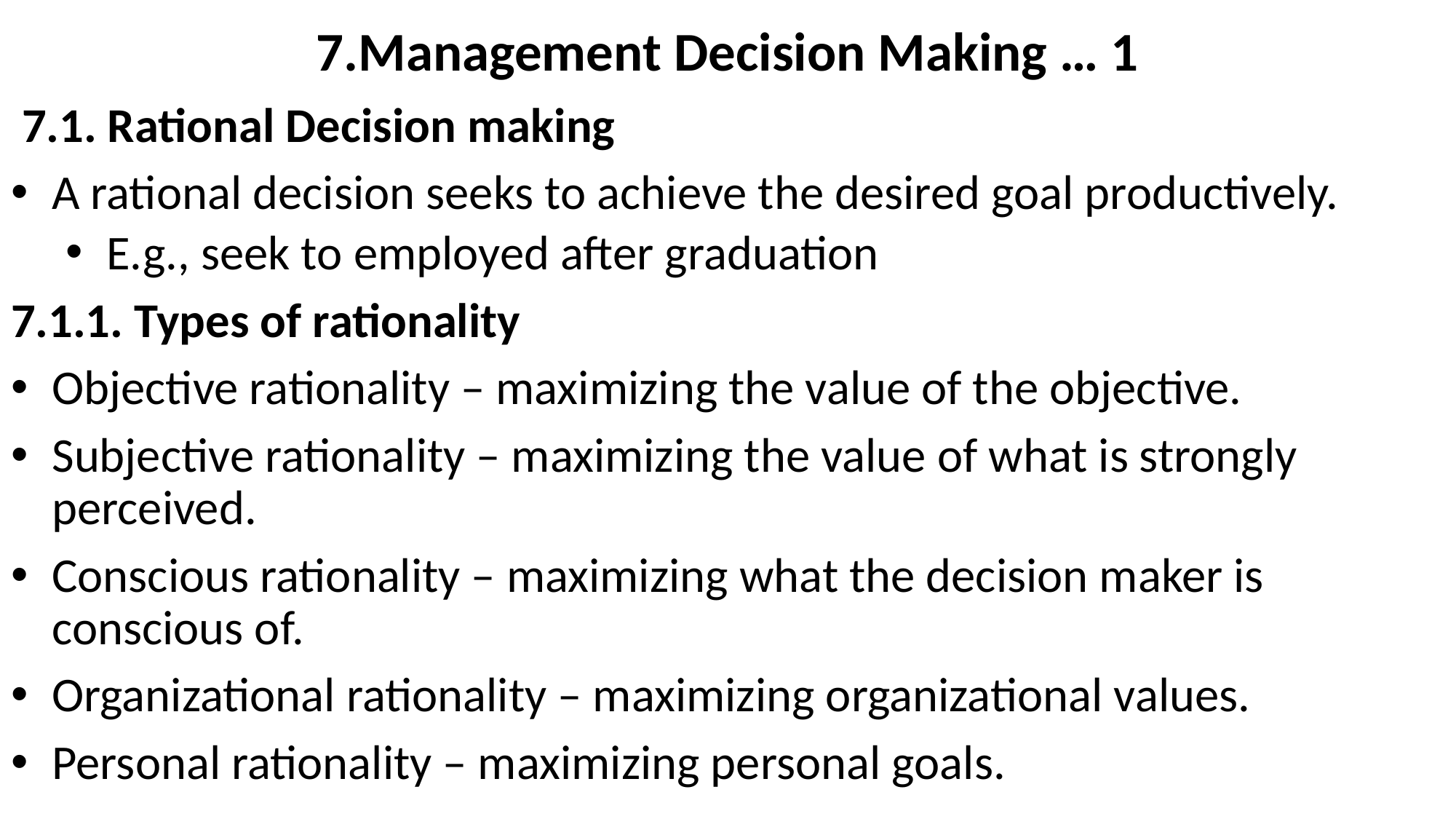

# 7.Management Decision Making … 1
 7.1. Rational Decision making
A rational decision seeks to achieve the desired goal productively.
E.g., seek to employed after graduation
7.1.1. Types of rationality
Objective rationality – maximizing the value of the objective.
Subjective rationality – maximizing the value of what is strongly perceived.
Conscious rationality – maximizing what the decision maker is conscious of.
Organizational rationality – maximizing organizational values.
Personal rationality – maximizing personal goals.